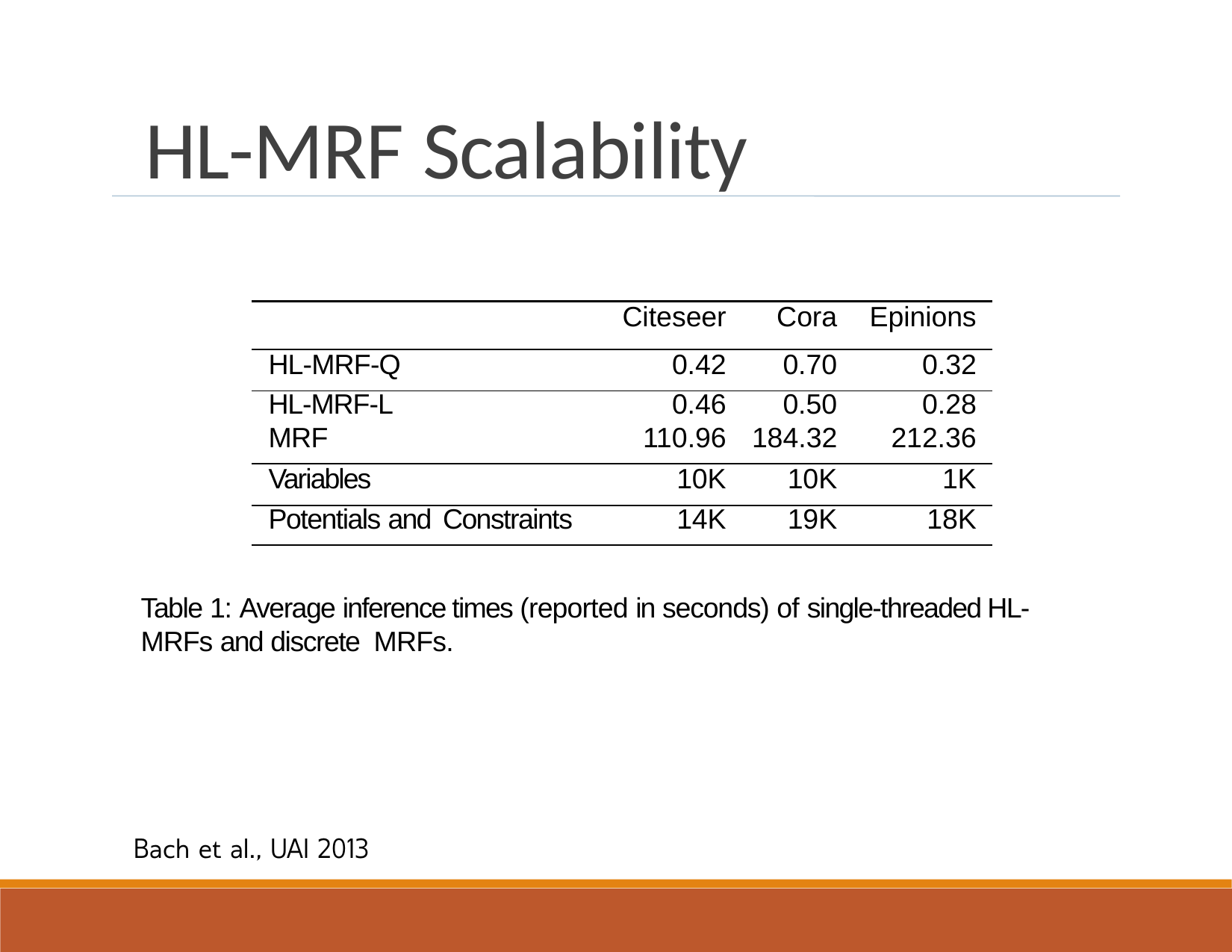

HL-MRF Scalability

|  | Citeseer | Cora | Epinions |
| --- | --- | --- | --- |
| HL-MRF-Q | 0.42 | 0.70 | 0.32 |
| HL-MRF-L | 0.46 | 0.50 | 0.28 |
| MRF | 110.96 | 184.32 | 212.36 |
| Variables | 10K | 10K | 1K |
| Potentials and Constraints | 14K | 19K | 18K |
Table 1: Average inference times (reported in seconds) of single-threaded HL-  MRFs and discrete MRFs.
Bach et al., UAI 2013